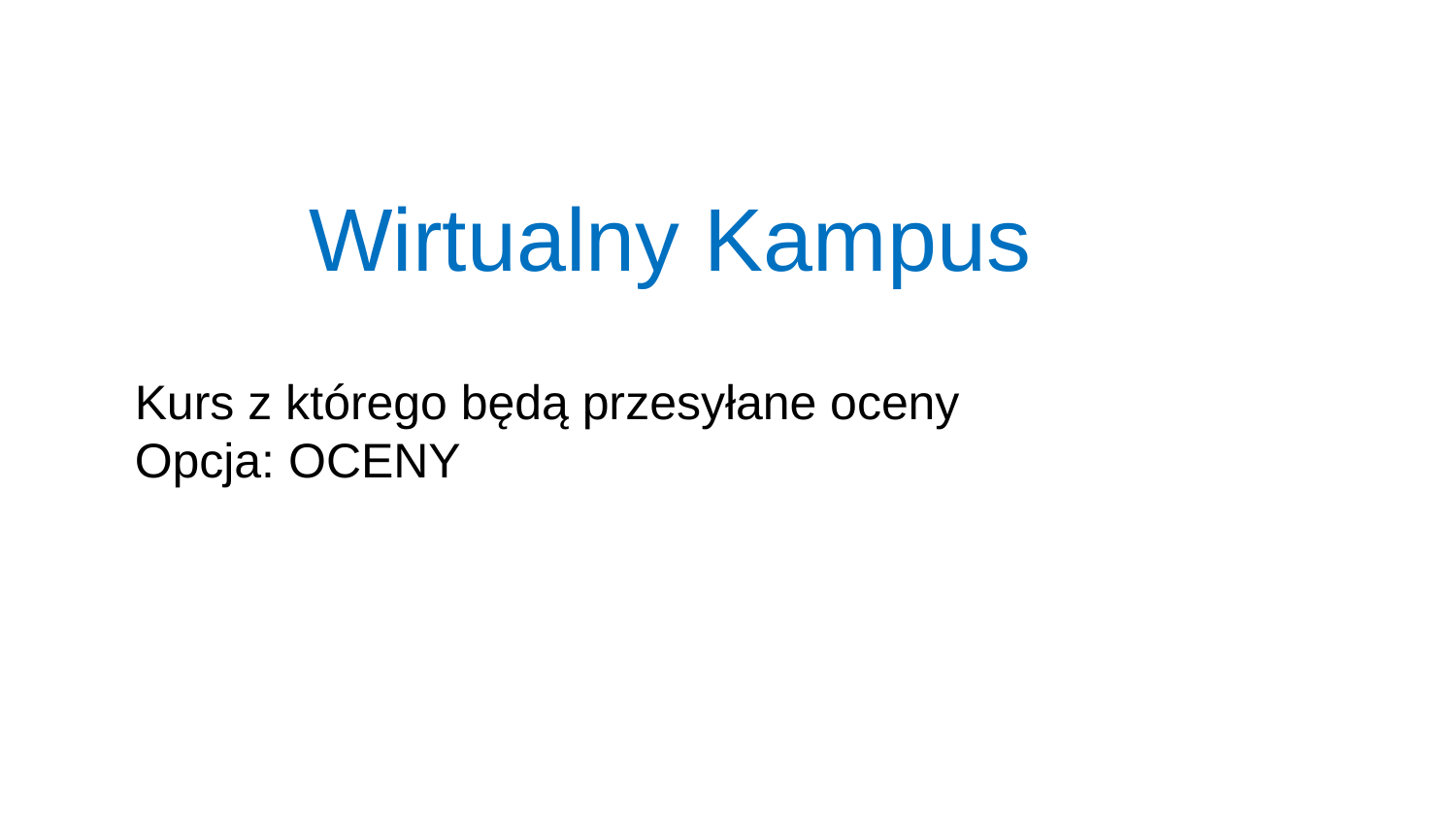

# Wirtualny Kampus
Kurs z którego będą przesyłane oceny
Opcja: OCENY